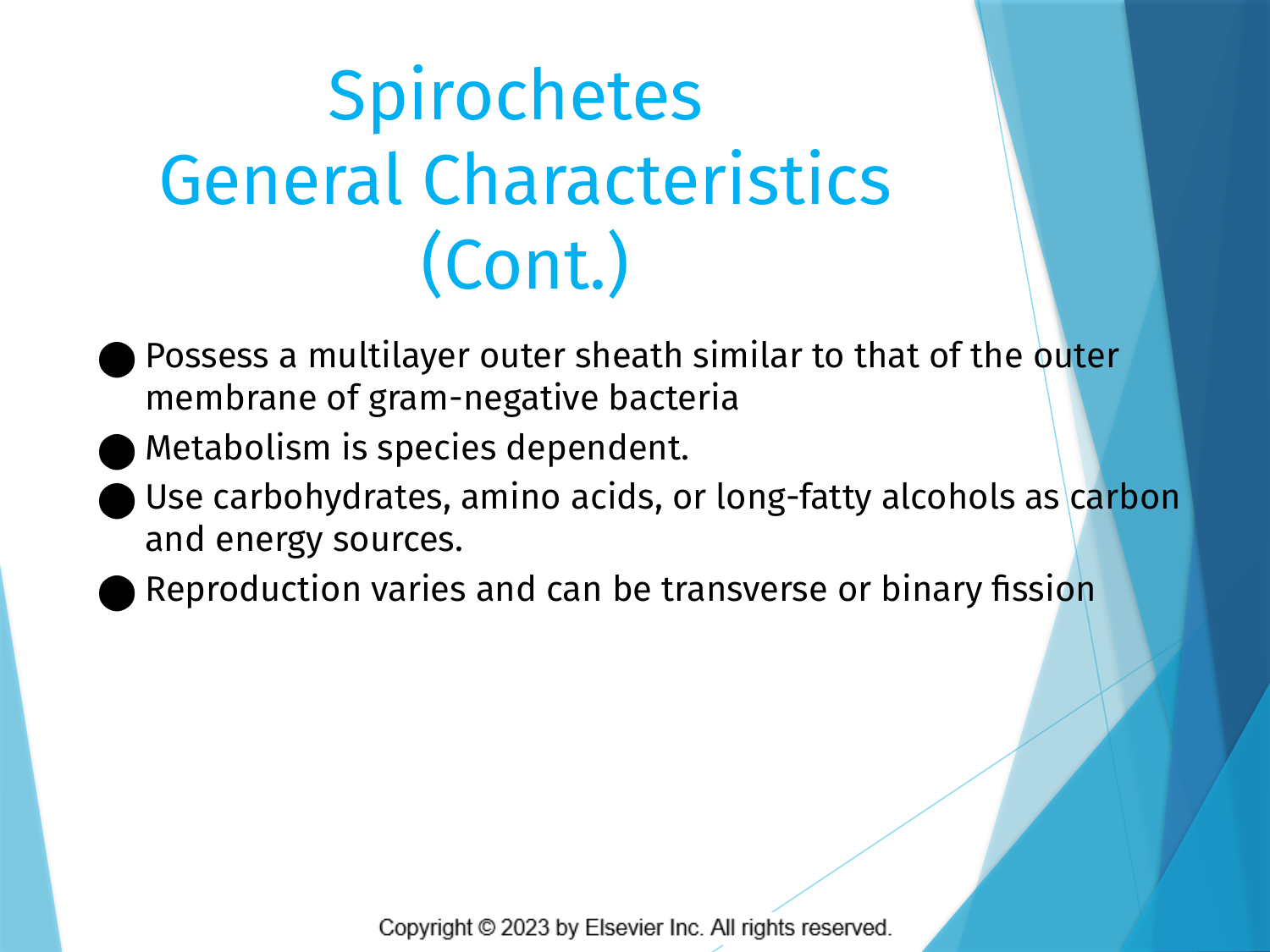

# Spirochetes General Characteristics (Cont.)
Possess a multilayer outer sheath similar to that of the outer membrane of gram-negative bacteria
Metabolism is species dependent.
Use carbohydrates, amino acids, or long-fatty alcohols as carbon and energy sources.
Reproduction varies and can be transverse or binary fission